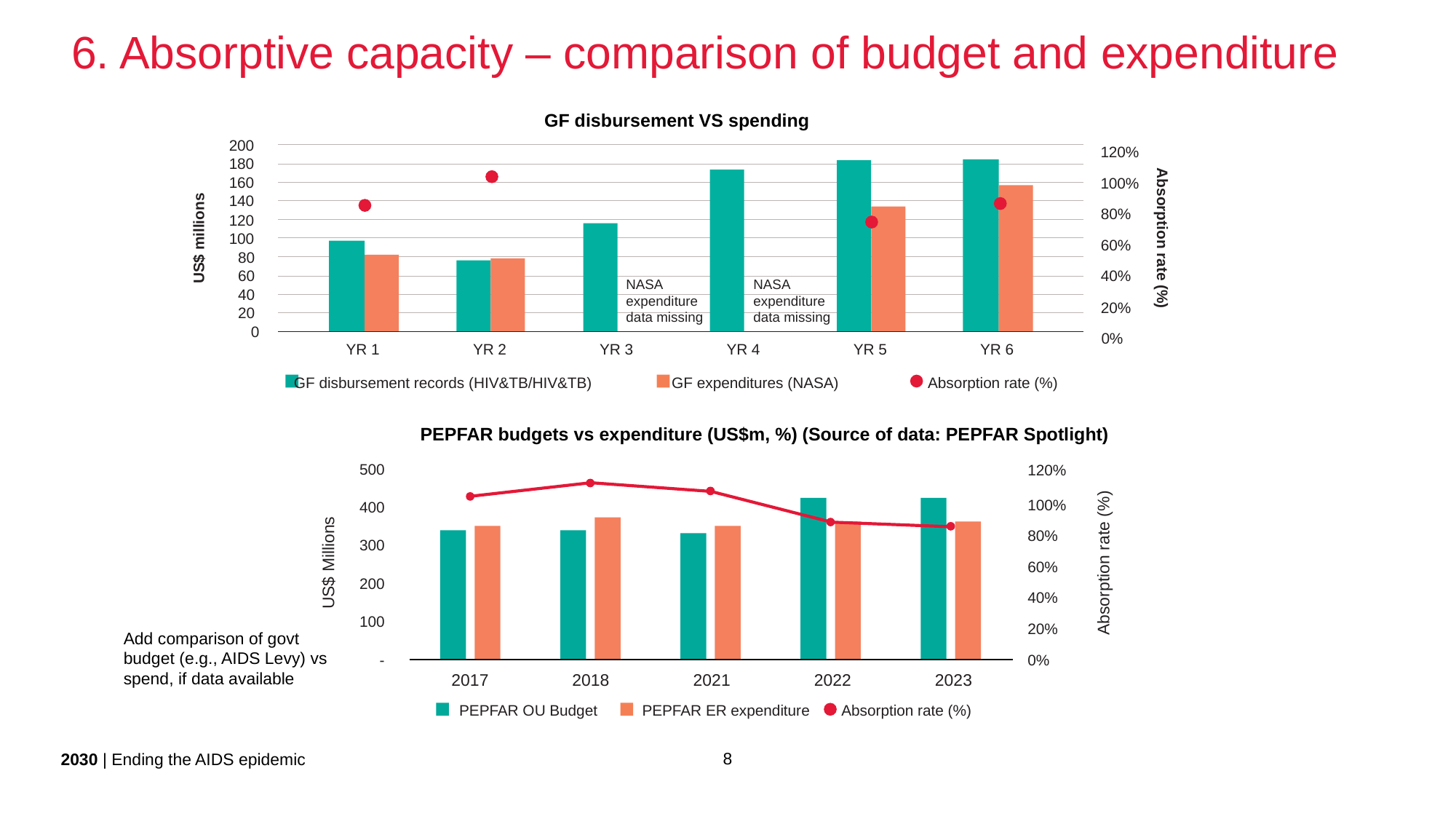

6. Absorptive capacity – comparison of budget and expenditure
GF disbursement VS spending
200
120%

180

160
100%

140

80%

120

100
US$ millions
Absorption rate (%)
60%

80

60
40%
NASA
expenditure
data missing
NASA
expenditure
data missing

40
20%

20

0
0%

YR 1
YR 2
YR 3
YR 4
YR 5
YR 6

GF disbursement records (HIV&TB/HIV&TB)
GF expenditures (NASA)
Absorption rate (%)
PEPFAR budgets vs expenditure (US$m, %) (Source of data: PEPFAR Spotlight)
500
120%

100%
400

80%

300
US$ Millions
Absorption rate (%)
60%

200

40%

100
20%
Add comparison of govt budget (e.g., AIDS Levy) vs spend, if data available
-
0%
2017
2018
2021
2022
2023
PEPFAR OU Budget
PEPFAR ER expenditure

Absorption rate (%)
8